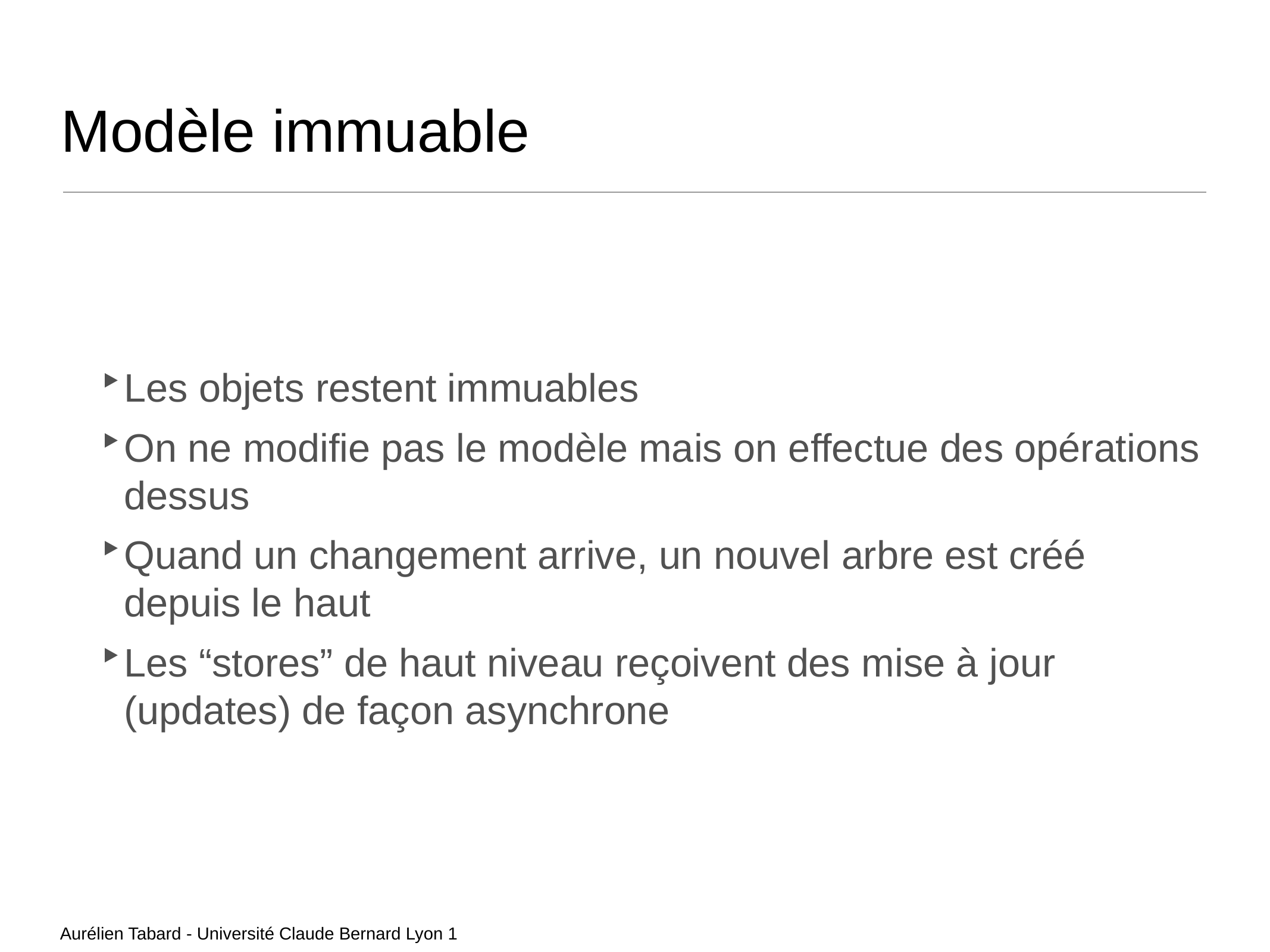

# Modèle immuable
Les objets restent immuables
On ne modifie pas le modèle mais on effectue des opérations dessus
Quand un changement arrive, un nouvel arbre est créé depuis le haut
Les “stores” de haut niveau reçoivent des mise à jour (updates) de façon asynchrone
31